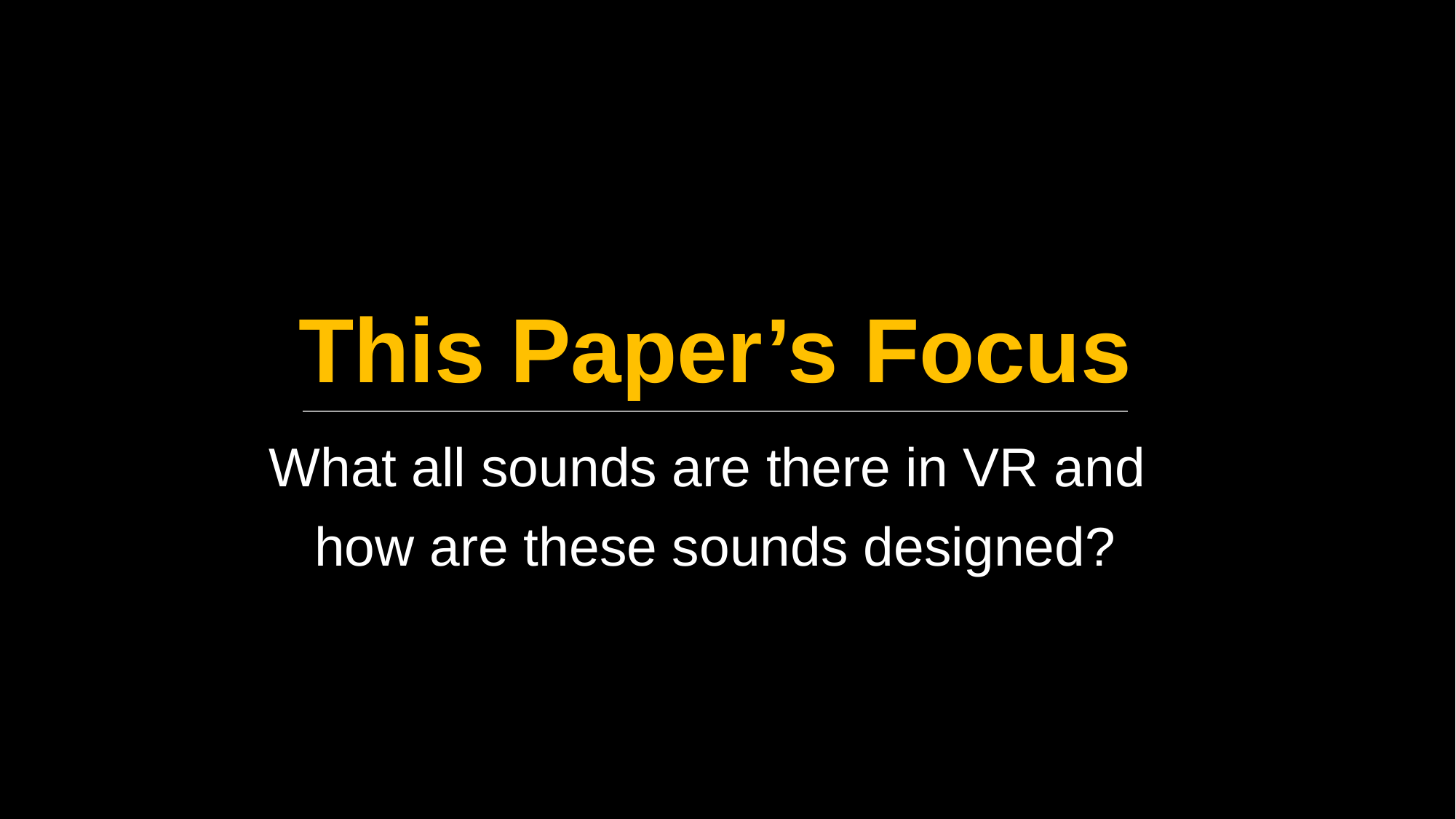

This Paper’s Focus
What all sounds are there in VR and
how are these sounds designed?